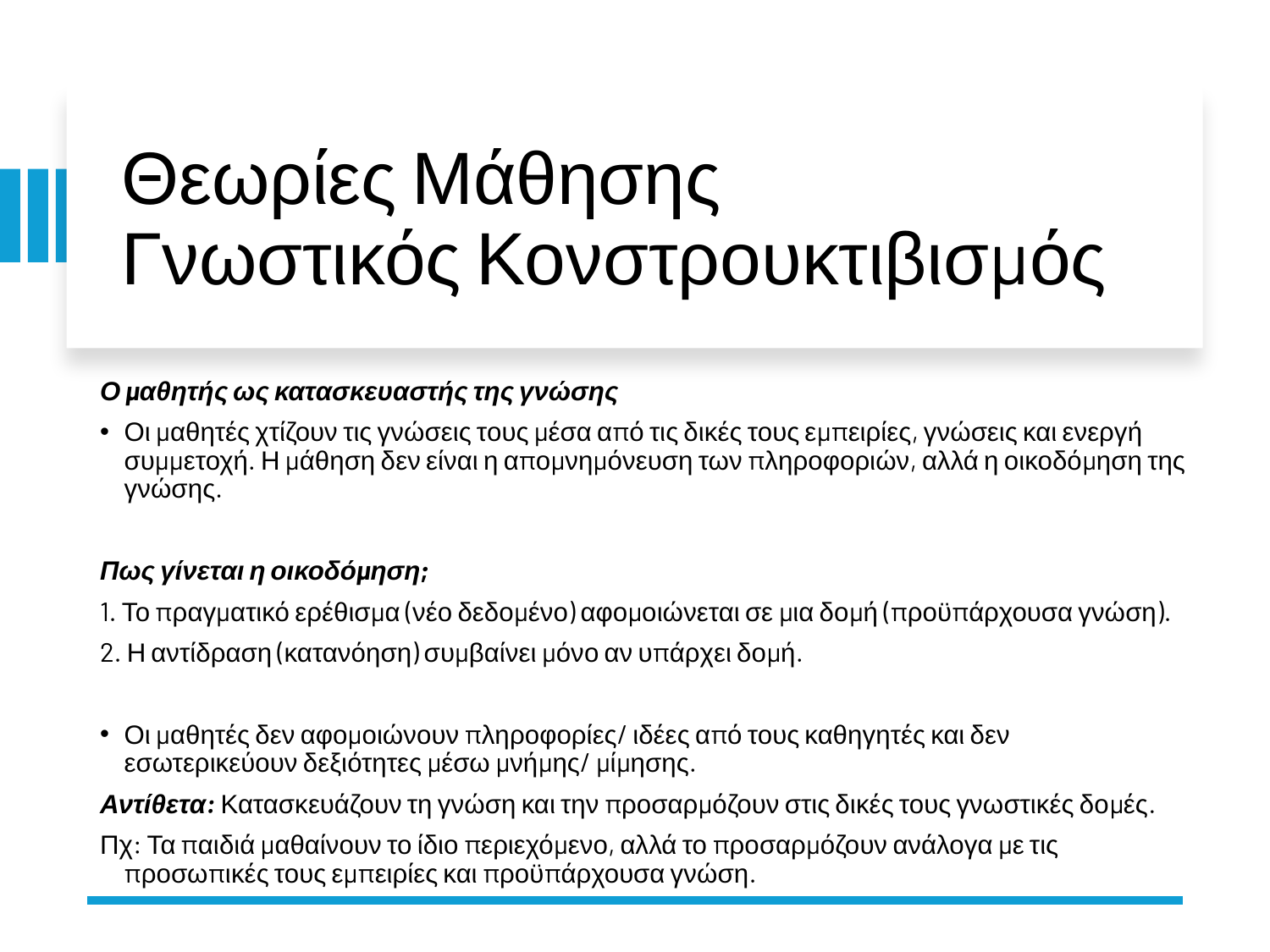

# Θεωρίες Μάθησης Γνωστικός Κονστρουκτιβισμός

Ο μαθητής ως κατασκευαστής της γνώσης
Οι μαθητές χτίζουν τις γνώσεις τους μέσα από τις δικές τους εμπειρίες, γνώσεις και ενεργή συμμετοχή. Η μάθηση δεν είναι η απομνημόνευση των πληροφοριών, αλλά η οικοδόμηση της γνώσης.

Πως γίνεται η οικοδόμηση;
1. Το πραγματικό ερέθισμα (νέο δεδομένο) αφομοιώνεται σε μια δομή (προϋπάρχουσα γνώση).
2. Η αντίδραση (κατανόηση) συμβαίνει μόνο αν υπάρχει δομή.

Οι μαθητές δεν αφομοιώνουν πληροφορίες/ ιδέες από τους καθηγητές και δεν εσωτερικεύουν δεξιότητες μέσω μνήμης/ μίμησης.
Αντίθετα: Κατασκευάζουν τη γνώση και την προσαρμόζουν στις δικές τους γνωστικές δομές.
Πχ: Τα παιδιά μαθαίνουν το ίδιο περιεχόμενο, αλλά το προσαρμόζουν ανάλογα με τις προσωπικές τους εμπειρίες και προϋπάρχουσα γνώση.